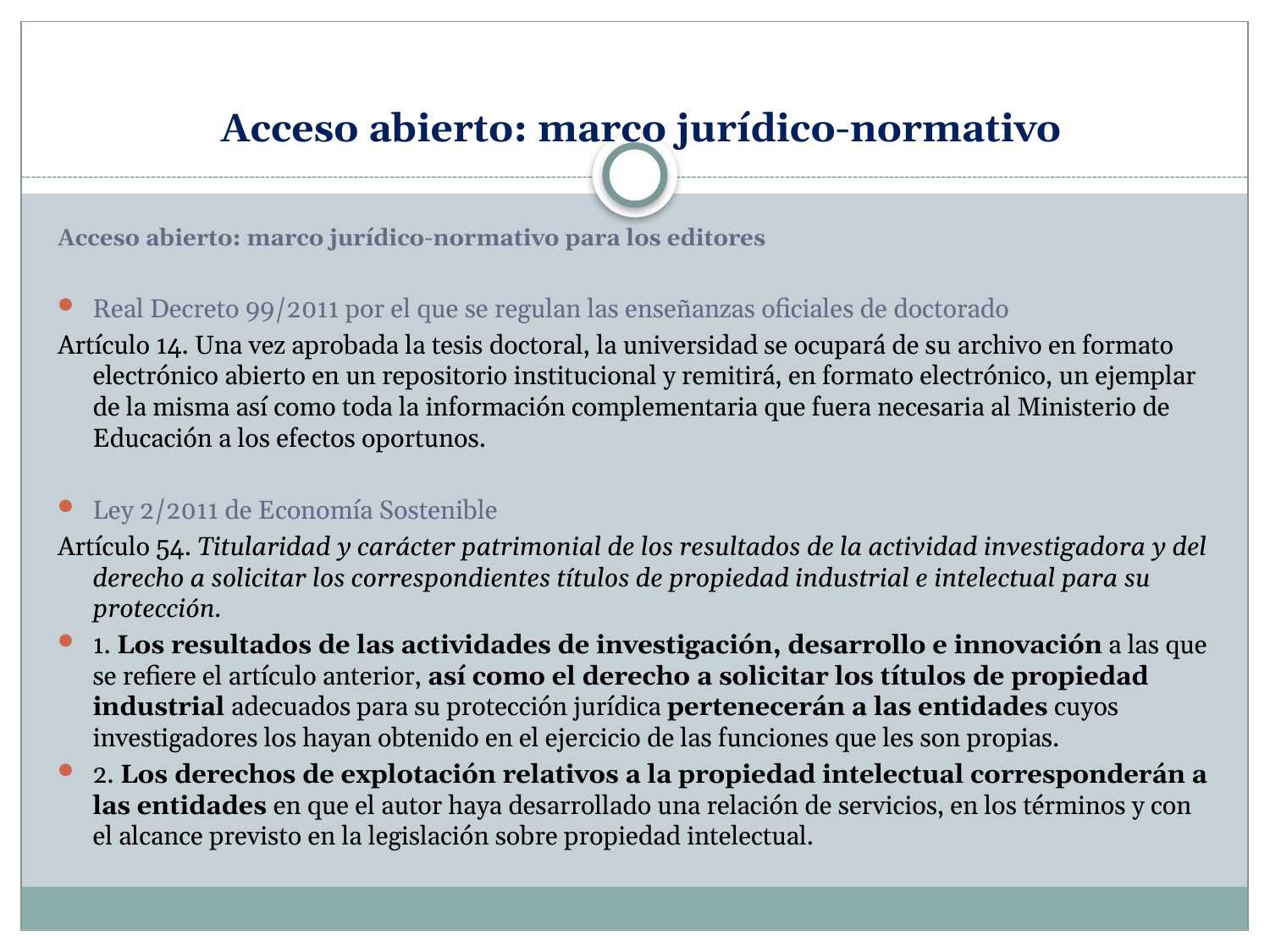

# Acceso abierto: marco jurídico-normativo
Acceso abierto: marco jurídico-normativo para los editores

Real Decreto 99/2011 por el que se regulan las enseñanzas oficiales de doctorado
Artículo 14. Una vez aprobada la tesis doctoral, la universidad se ocupará de su archivo en formato electrónico abierto en un repositorio institucional y remitirá, en formato electrónico, un ejemplar de la misma así como toda la información complementaria que fuera necesaria al Ministerio de Educación a los efectos oportunos.

Ley 2/2011 de Economía Sostenible
Artículo 54. Titularidad y carácter patrimonial de los resultados de la actividad investigadora y del derecho a solicitar los correspondientes títulos de propiedad industrial e intelectual para su protección.
1. Los resultados de las actividades de investigación, desarrollo e innovación a las que se refiere el artículo anterior, así como el derecho a solicitar los títulos de propiedad industrial adecuados para su protección jurídica pertenecerán a las entidades cuyos investigadores los hayan obtenido en el ejercicio de las funciones que les son propias.
2. Los derechos de explotación relativos a la propiedad intelectual corresponderán a las entidades en que el autor haya desarrollado una relación de servicios, en los términos y con el alcance previsto en la legislación sobre propiedad intelectual.